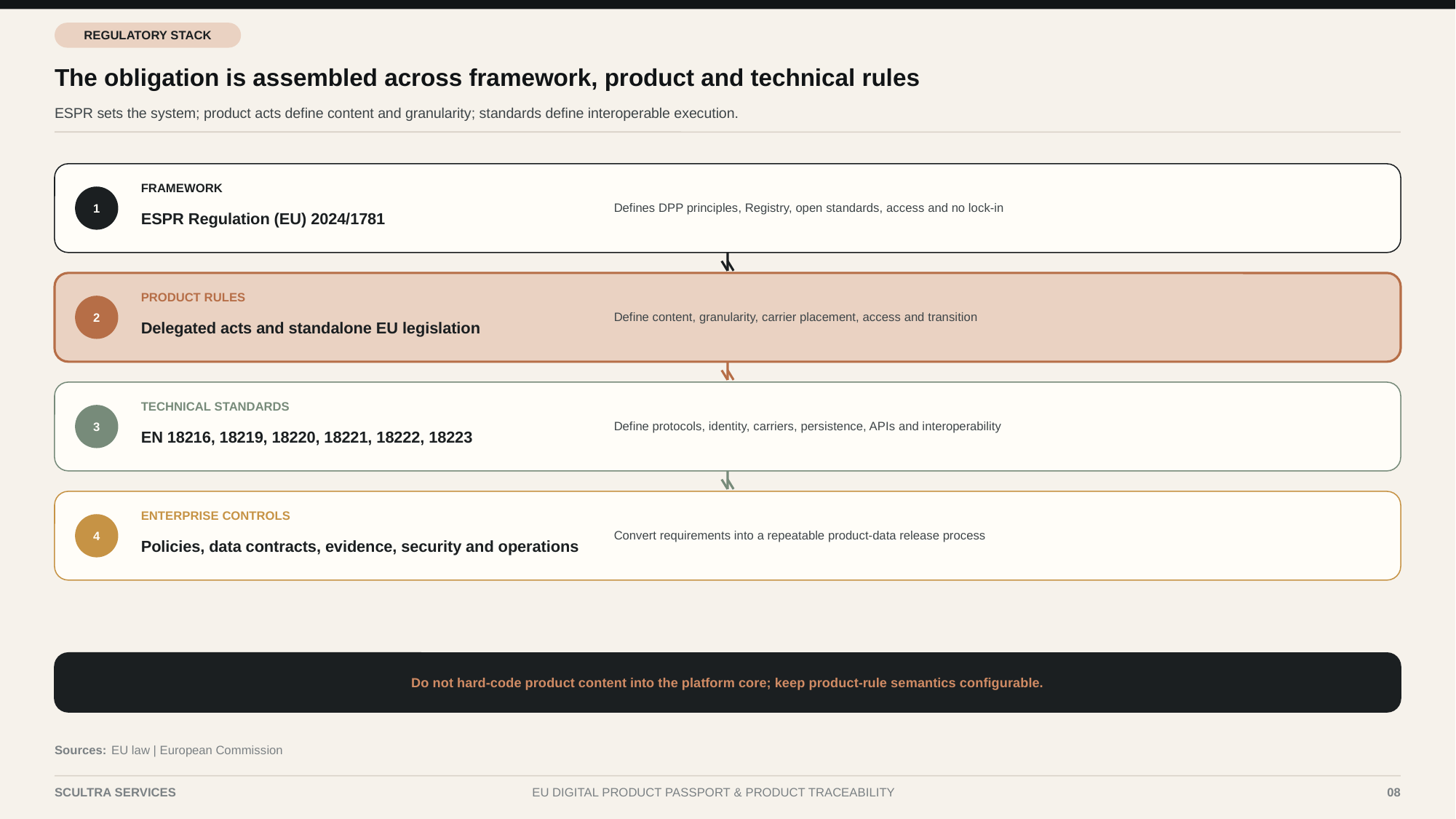

REGULATORY STACK
The obligation is assembled across framework, product and technical rules
ESPR sets the system; product acts define content and granularity; standards define interoperable execution.

FRAMEWORK
Defines DPP principles, Registry, open standards, access and no lock-in

1
ESPR Regulation (EU) 2024/1781

PRODUCT RULES
Define content, granularity, carrier placement, access and transition

2
Delegated acts and standalone EU legislation

TECHNICAL STANDARDS
Define protocols, identity, carriers, persistence, APIs and interoperability

3
EN 18216, 18219, 18220, 18221, 18222, 18223

ENTERPRISE CONTROLS
Convert requirements into a repeatable product-data release process

4
Policies, data contracts, evidence, security and operations

Do not hard-code product content into the platform core; keep product-rule semantics configurable.
Sources:
EU law | European Commission

SCULTRA SERVICES
EU DIGITAL PRODUCT PASSPORT & PRODUCT TRACEABILITY
08